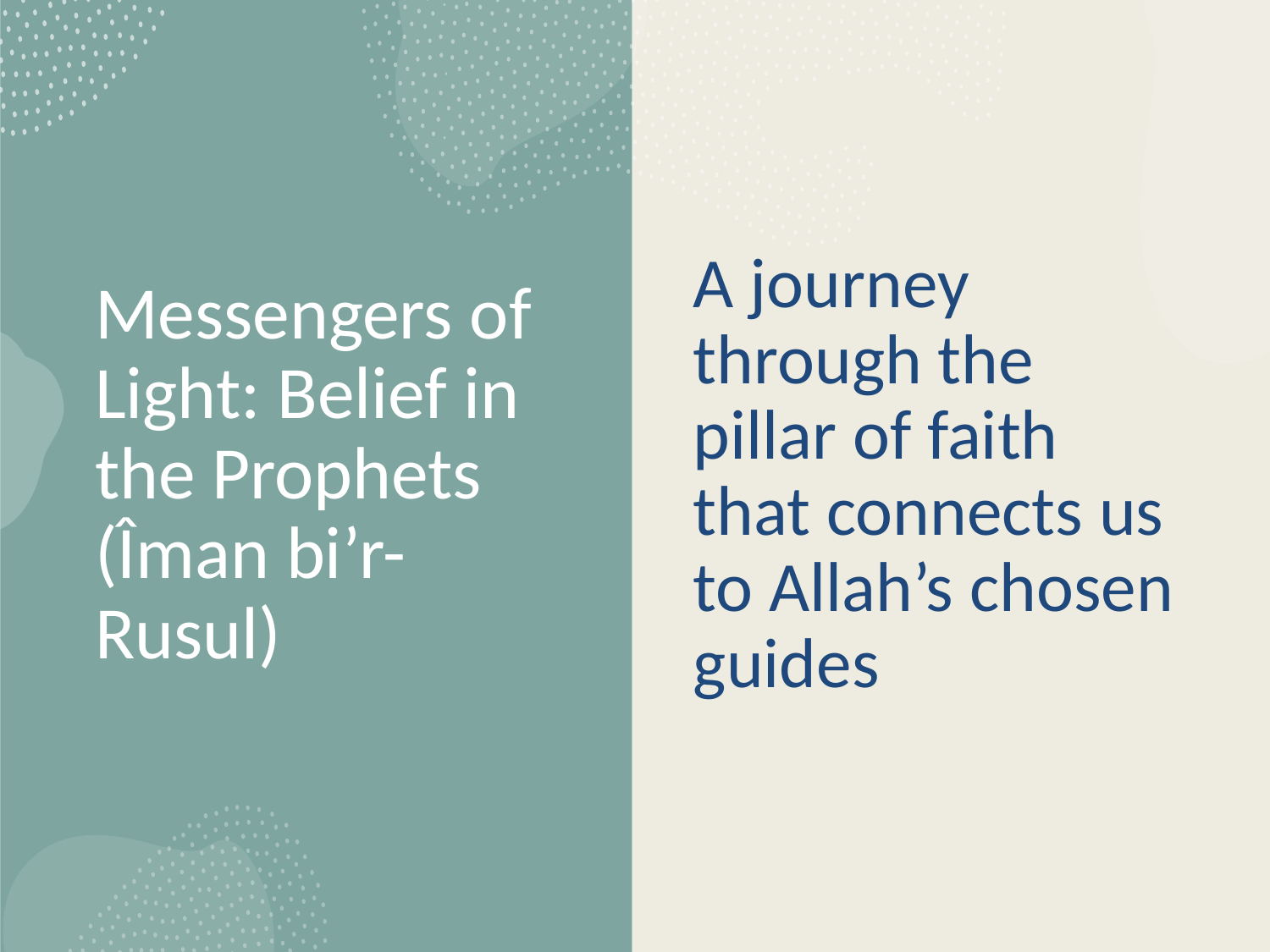

# Messengers of Light: Belief in the Prophets (Îman bi’r-Rusul)
A journey through the pillar of faith that connects us to Allah’s chosen guides